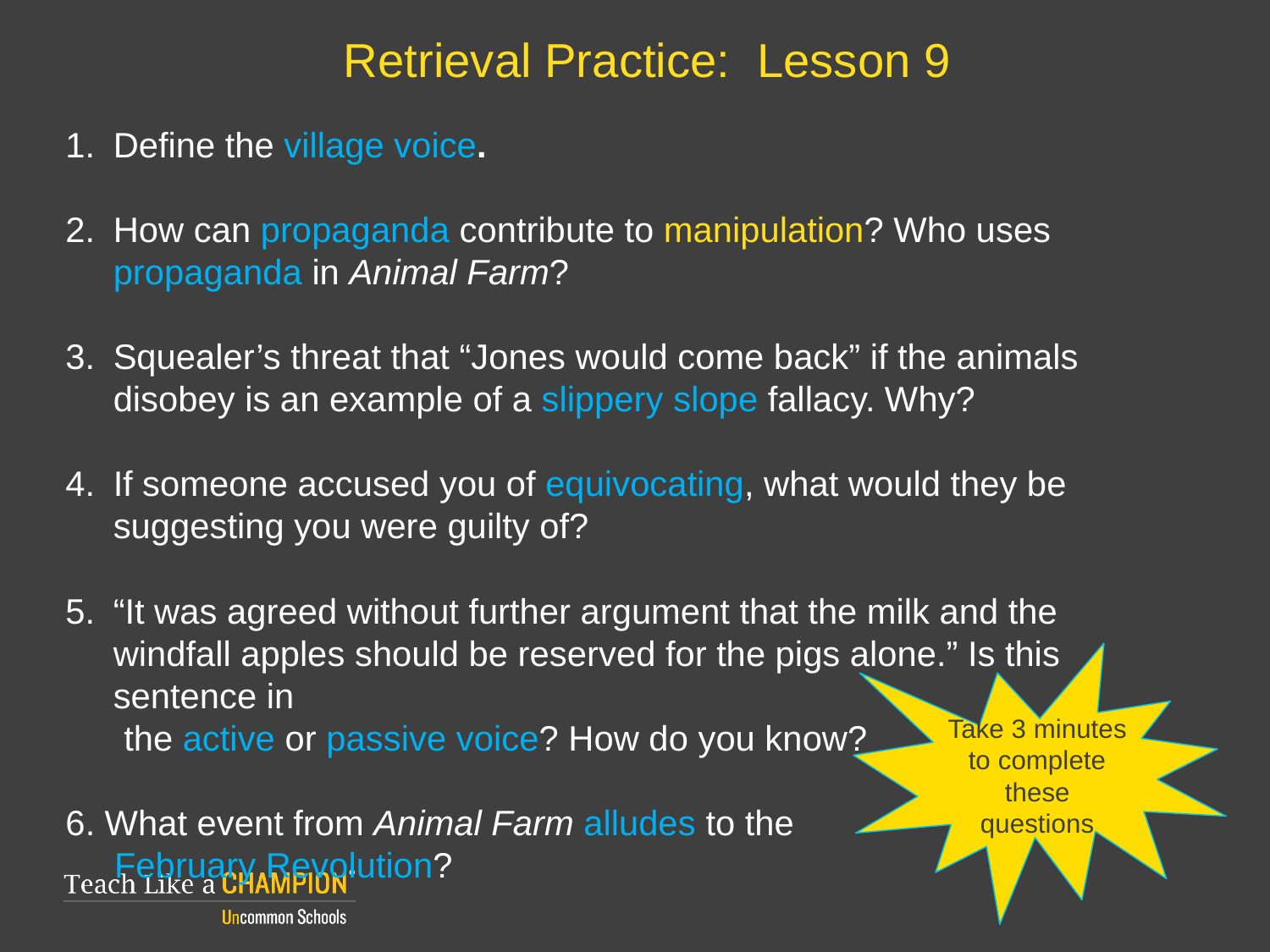

# Retrieval Practice:  Lesson 9
Define the village voice.

How can propaganda contribute to manipulation? Who uses propaganda in Animal Farm?

Squealer’s threat that “Jones would come back” if the animals disobey is an example of a slippery slope fallacy. Why?

If someone accused you of equivocating, what would they be suggesting you were guilty of?
“It was agreed without further argument that the milk and the windfall apples should be reserved for the pigs alone.” Is this sentence in
      the active or passive voice? How do you know?

6. What event from Animal Farm alludes to the
     February Revolution?

Take 3 minutes to complete these questions